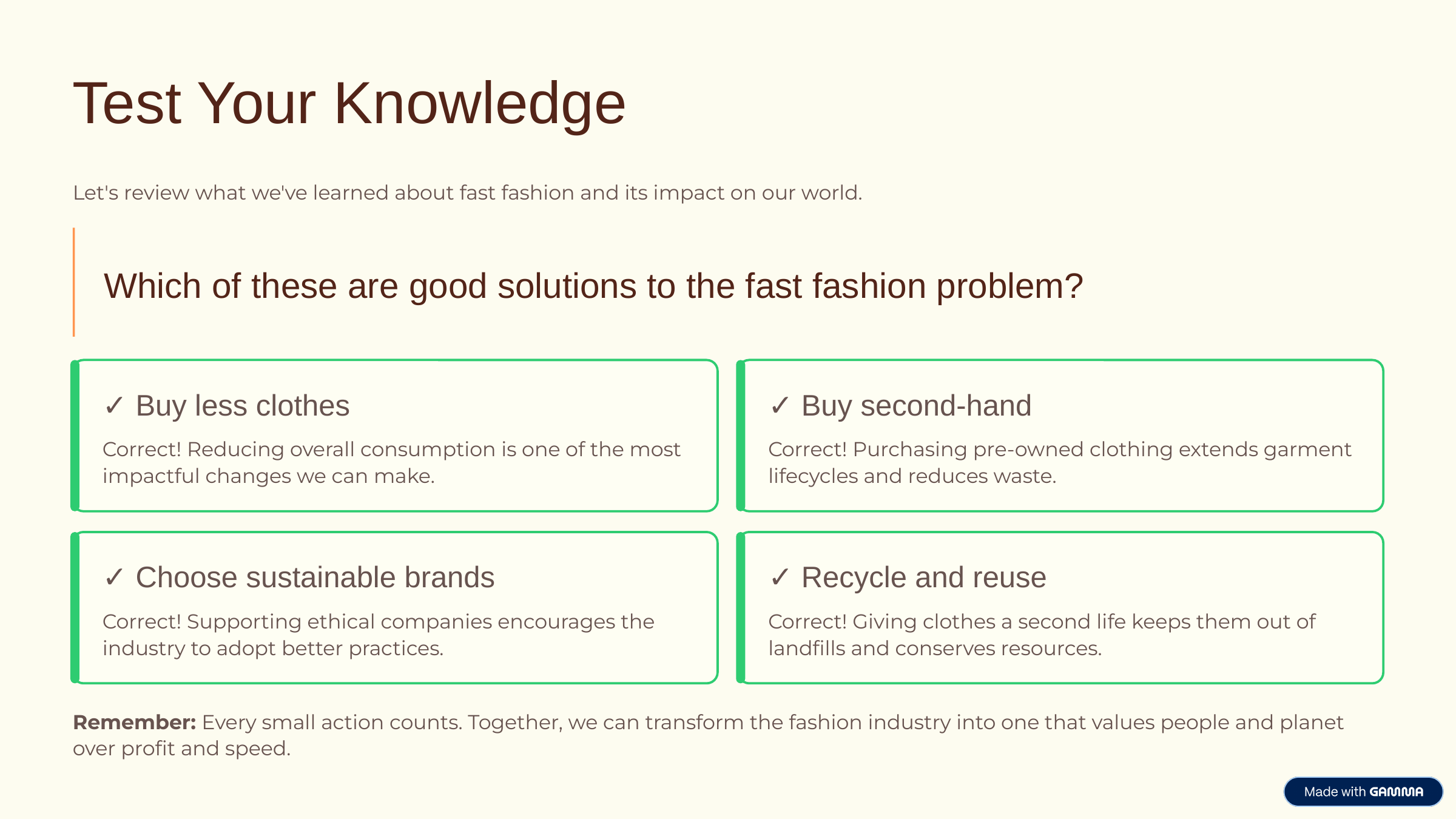

Test Your Knowledge
Let's review what we've learned about fast fashion and its impact on our world.

Which of these are good solutions to the fast fashion problem?

✓ Buy less clothes
✓ Buy second-hand
Correct! Reducing overall consumption is one of the most impactful changes we can make.
Correct! Purchasing pre-owned clothing extends garment lifecycles and reduces waste.

✓ Choose sustainable brands
✓ Recycle and reuse
Correct! Supporting ethical companies encourages the industry to adopt better practices.
Correct! Giving clothes a second life keeps them out of landfills and conserves resources.
Remember: Every small action counts. Together, we can transform the fashion industry into one that values people and planet over profit and speed.